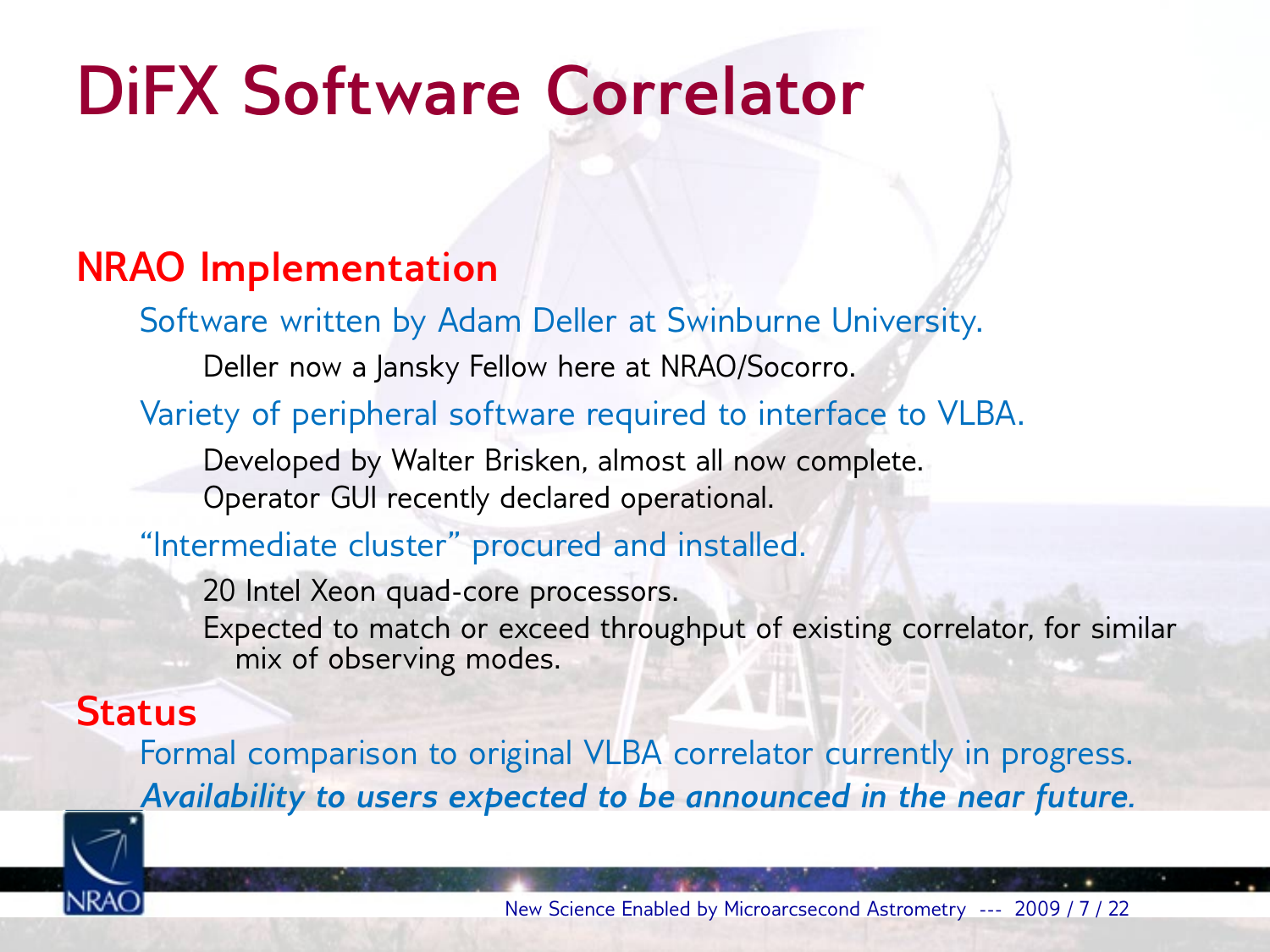

# DiFX Software Correlator
NRAO Implementation
Software written by Adam Deller at Swinburne University.
Deller now a Jansky Fellow here at NRAO/Socorro.
Variety of peripheral software required to interface to VLBA.
Developed by Walter Brisken, almost all now complete.
Operator GUI recently declared operational.
“Intermediate cluster” procured and installed.
20 Intel Xeon quad-core processors.
Expected to match or exceed throughput of existing correlator, for similar mix of observing modes.
Status
Formal comparison to original VLBA correlator currently in progress.
Availability to users expected to be announced in the near future.
New Science Enabled by Microarcsecond Astrometry  ---  2009 / 7 / 22